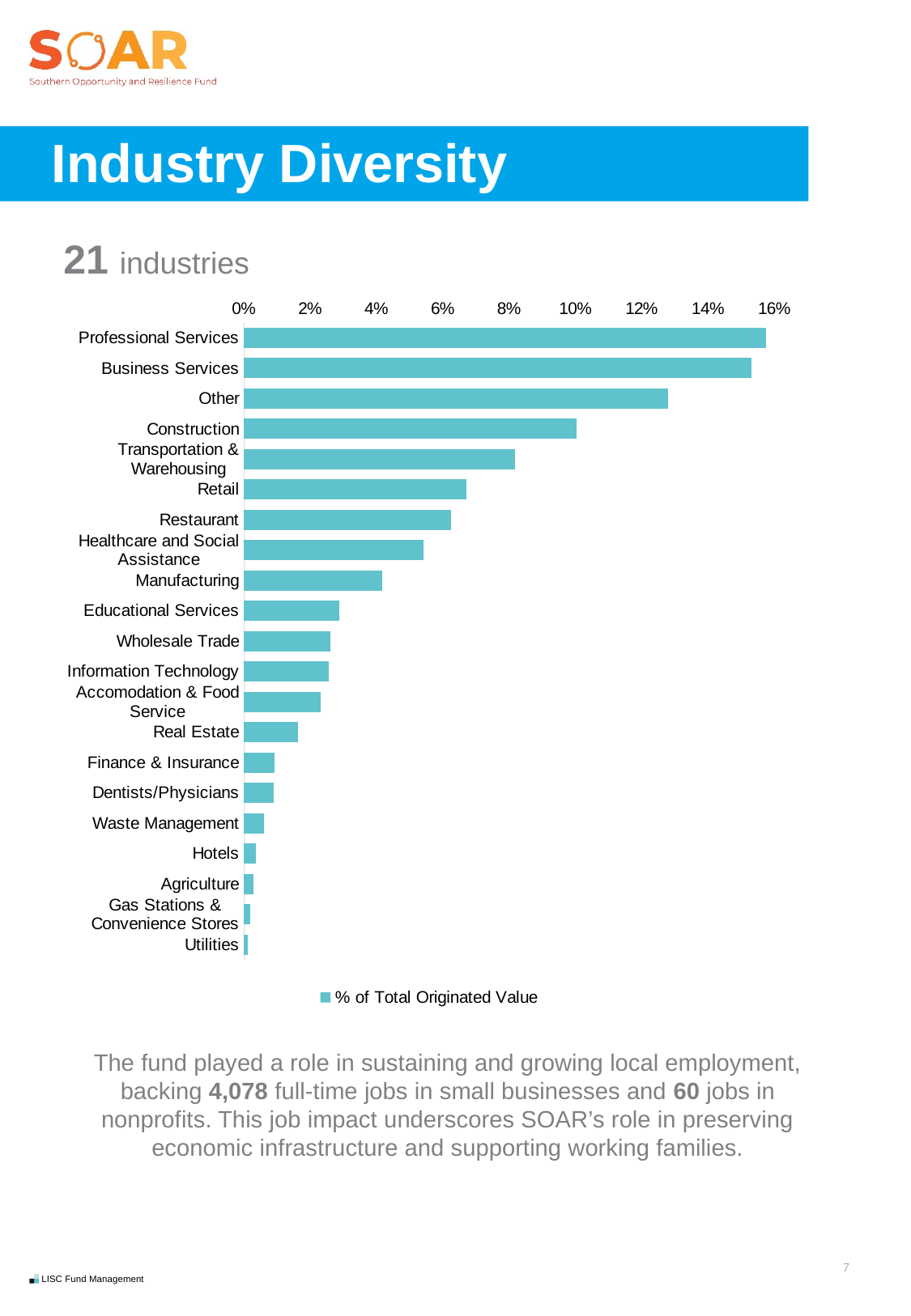

# Industry Diversity
21 industries

### Chart

| Category | % of Total Originated Value |
|---|---|
| Professional Services | 0.15758027048808082 |
| Business Services | 0.1529664442461635 |
| Other | 0.1279068673905267 |
| Construction | 0.10043228271453611 |
| Transportation & Warehousing | 0.08182899440728697 |
| Retail | 0.06717618022726868 |
| Restaurant | 0.06252536424325555 |
| Healthcare and Social Assistance | 0.05404263267636282 |
| Manufacturing | 0.04166481586277391 |
| Educational Services | 0.02878247497871523 |
| Wholesale Trade | 0.02601698625383527 |
| Information Technology | 0.025496273974399308 |
| Accomodation & Food Service | 0.023179169073869223 |
| Real Estate | 0.016386013881121264 |
| Finance & Insurance | 0.009089389110202468 |
| Dentists/Physicians | 0.009038368886131623 |
| Waste Management | 0.0061249755103720905 |
| Hotels | 0.003663643938899357 |
| Agriculture | 0.0029038838304050844 |
| Gas Stations & Convenience Stores | 0.0020029937858297327 |
| Utilities | 0.0011919745199642513 |
The fund played a role in sustaining and growing local employment, backing 4,078 full-time jobs in small businesses and 60 jobs in nonprofits. This job impact underscores SOAR’s role in preserving economic infrastructure and supporting working families.
7